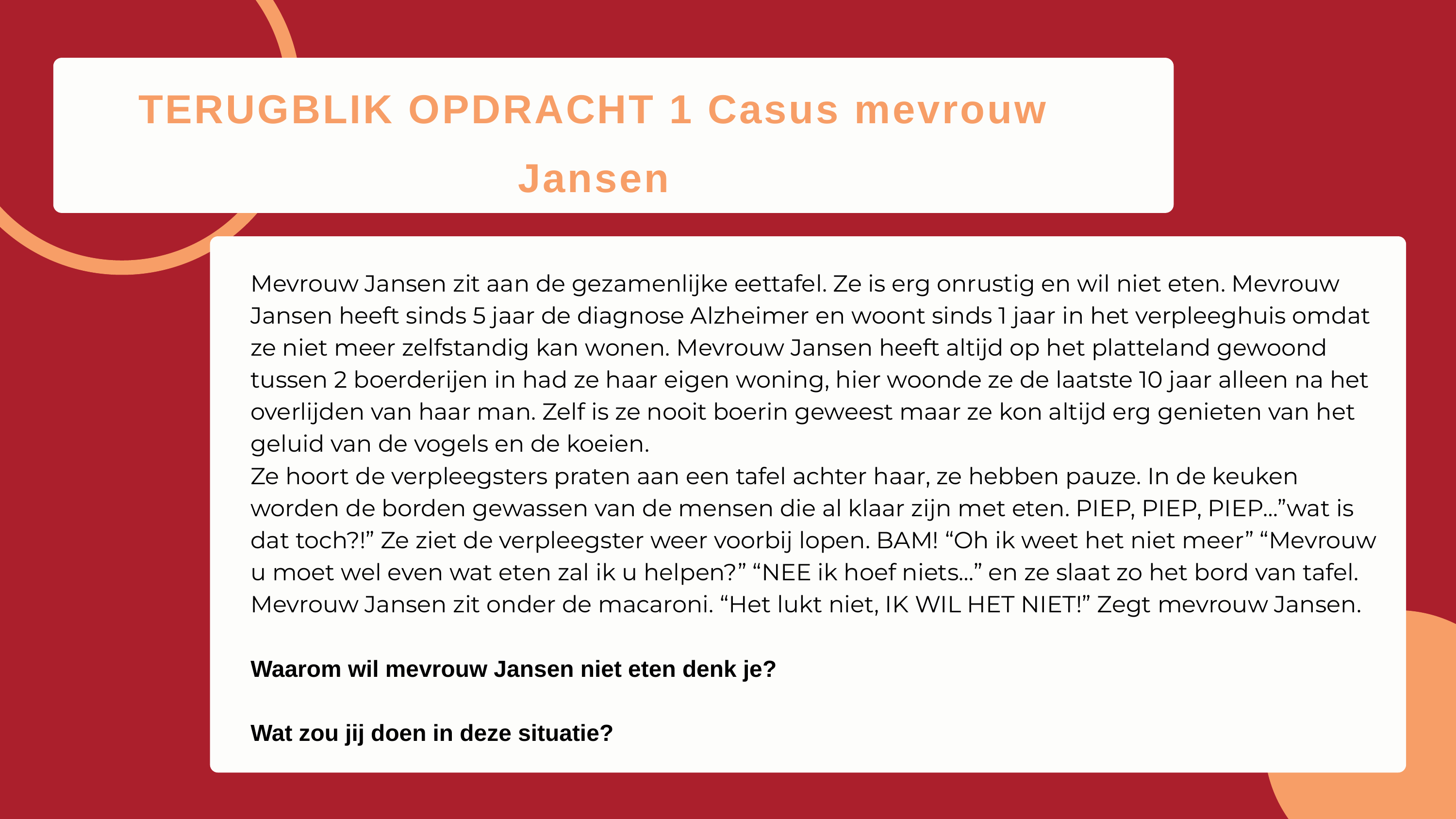

TERUGBLIK OPDRACHT 1 Casus mevrouw Jansen

Mevrouw Jansen zit aan de gezamenlijke eettafel. Ze is erg onrustig en wil niet eten. Mevrouw Jansen heeft sinds 5 jaar de diagnose Alzheimer en woont sinds 1 jaar in het verpleeghuis omdat ze niet meer zelfstandig kan wonen. Mevrouw Jansen heeft altijd op het platteland gewoond tussen 2 boerderijen in had ze haar eigen woning, hier woonde ze de laatste 10 jaar alleen na het overlijden van haar man. Zelf is ze nooit boerin geweest maar ze kon altijd erg genieten van het geluid van de vogels en de koeien.
Ze hoort de verpleegsters praten aan een tafel achter haar, ze hebben pauze. In de keuken worden de borden gewassen van de mensen die al klaar zijn met eten. PIEP, PIEP, PIEP…”wat is dat toch?!” Ze ziet de verpleegster weer voorbij lopen. BAM! “Oh ik weet het niet meer” “Mevrouw u moet wel even wat eten zal ik u helpen?” “NEE ik hoef niets…” en ze slaat zo het bord van tafel. Mevrouw Jansen zit onder de macaroni. “Het lukt niet, IK WIL HET NIET!” Zegt mevrouw Jansen.

Waarom wil mevrouw Jansen niet eten denk je?

Wat zou jij doen in deze situatie?